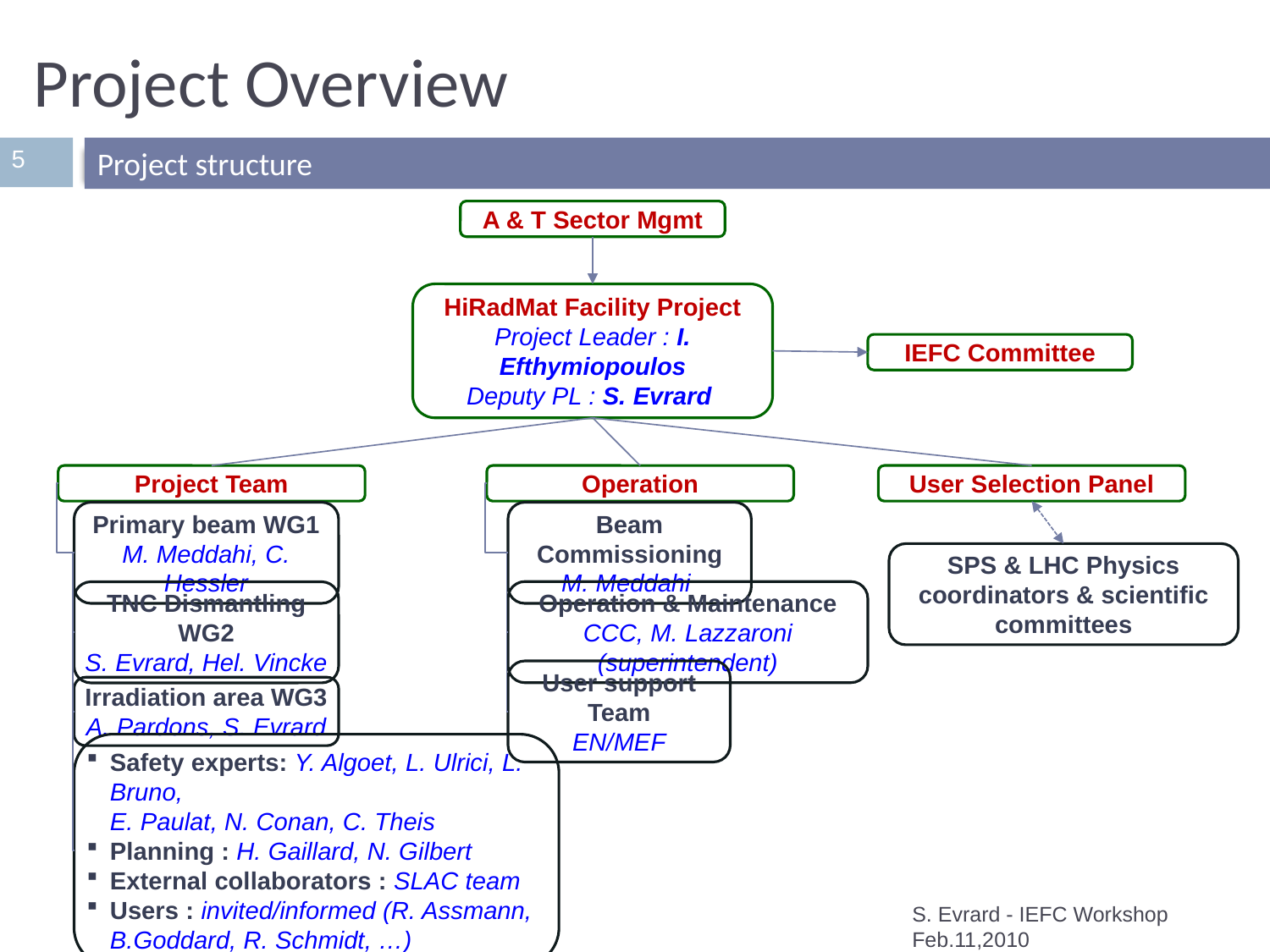

# Project Overview
5
Project structure

A & T Sector Mgmt
HiRadMat Facility Project
Project Leader : I. Efthymiopoulos
Deputy PL : S. Evrard
IEFC Committee
Project Team
Operation
User Selection Panel
Primary beam WG1
M. Meddahi, C. Hessler
Beam Commissioning
M. Meddahi
SPS & LHC Physics coordinators & scientific committees
Operation & Maintenance
CCC, M. Lazzaroni (superintendent)
TNC Dismantling WG2
S. Evrard, Hel. Vincke
Irradiation area WG3
A. Pardons, S. Evrard
User support Team
EN/MEF
Safety experts: Y. Algoet, L. Ulrici, L. Bruno,
	E. Paulat, N. Conan, C. Theis
Planning : H. Gaillard, N. Gilbert
External collaborators : SLAC team
Users : invited/informed (R. Assmann, B.Goddard, R. Schmidt, …)
S. Evrard - IEFC Workshop Feb.11,2010